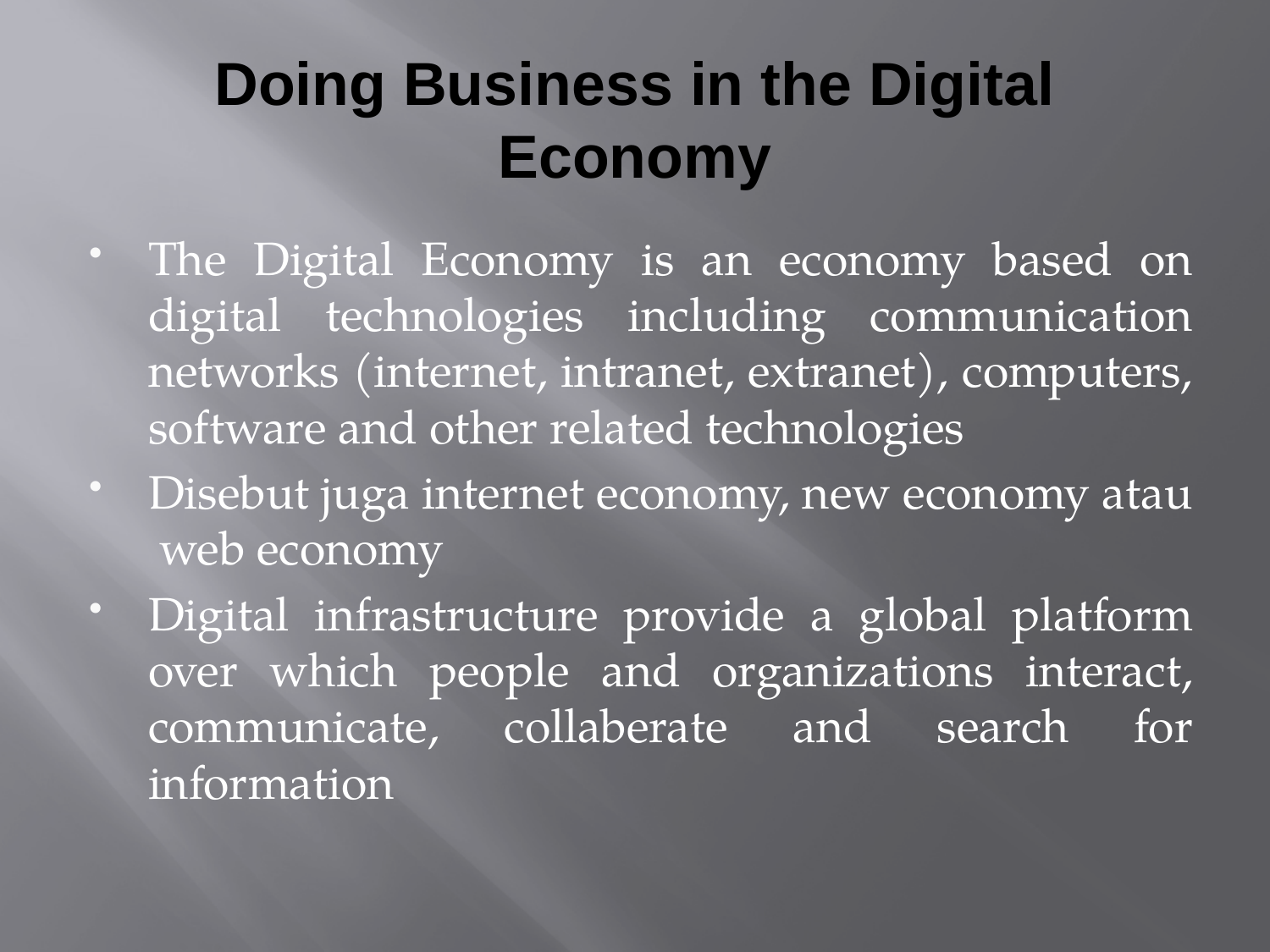

# Doing Business in the Digital Economy
The Digital Economy is an economy based on digital technologies including communication networks (internet, intranet, extranet), computers, software and other related technologies
Disebut juga internet economy, new economy atau  web economy
Digital infrastructure provide a global platform over which people and organizations interact, communicate, collaberate and search for information